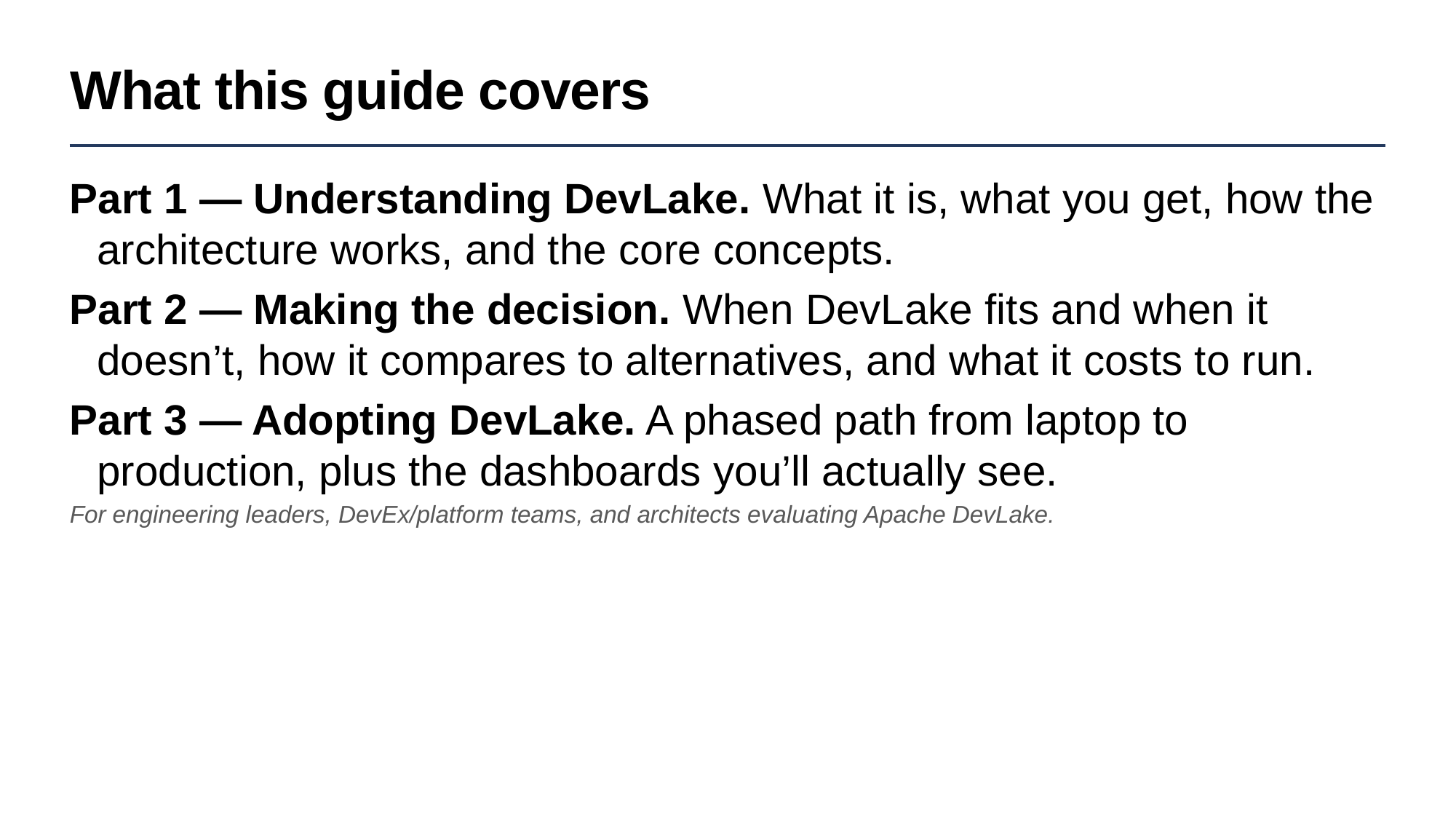

# What this guide covers
Part 1 — Understanding DevLake. What it is, what you get, how the architecture works, and the core concepts.
Part 2 — Making the decision. When DevLake fits and when it doesn’t, how it compares to alternatives, and what it costs to run.
Part 3 — Adopting DevLake. A phased path from laptop to production, plus the dashboards you’ll actually see.
For engineering leaders, DevEx/platform teams, and architects evaluating Apache DevLake.